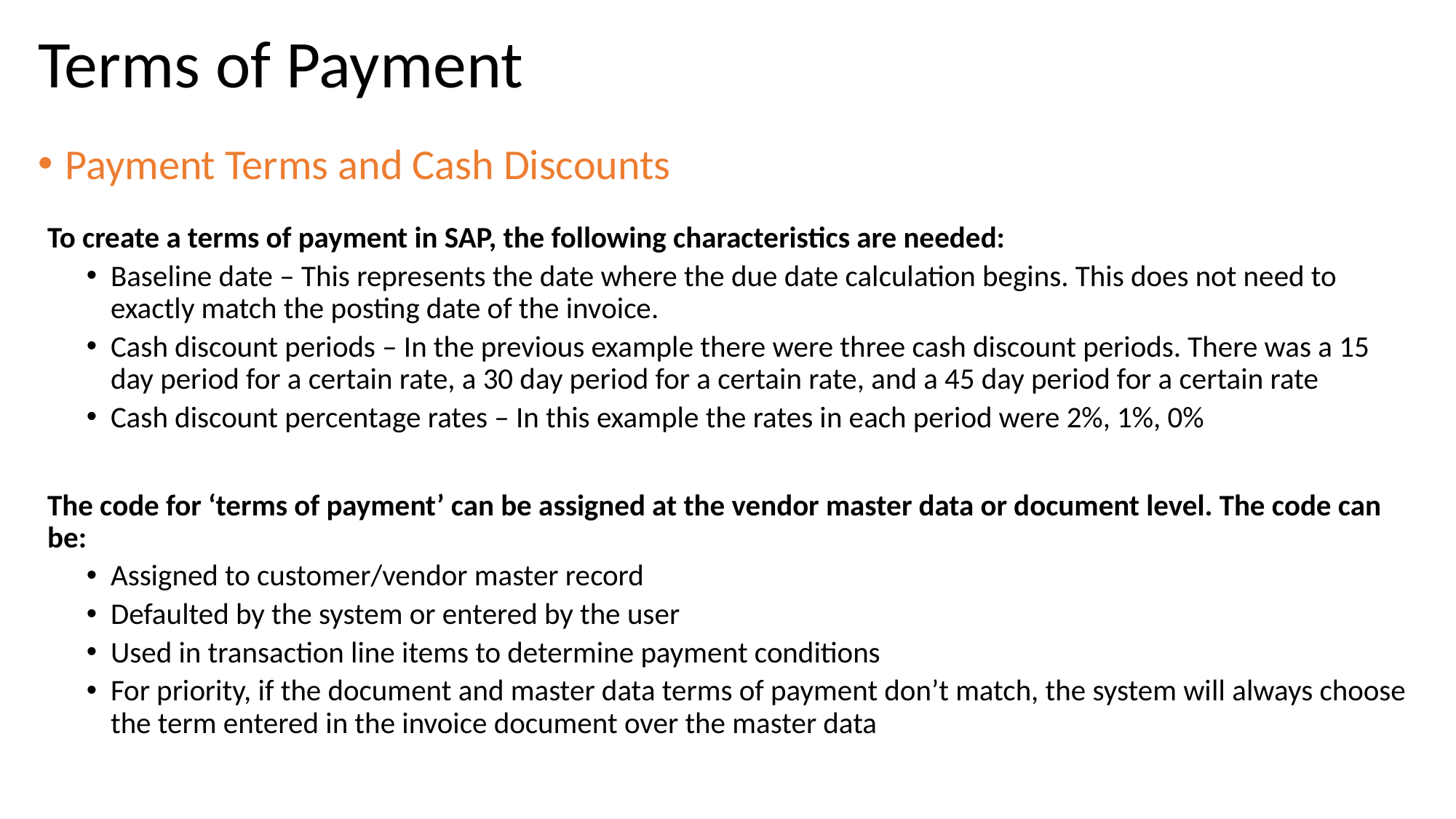

# Terms of Payment
Payment Terms and Cash Discounts
To create a terms of payment in SAP, the following characteristics are needed:
Baseline date – This represents the date where the due date calculation begins. This does not need to exactly match the posting date of the invoice.
Cash discount periods – In the previous example there were three cash discount periods. There was a 15 day period for a certain rate, a 30 day period for a certain rate, and a 45 day period for a certain rate
Cash discount percentage rates – In this example the rates in each period were 2%, 1%, 0%

The code for ‘terms of payment’ can be assigned at the vendor master data or document level. The code can be:
Assigned to customer/vendor master record
Defaulted by the system or entered by the user
Used in transaction line items to determine payment conditions
For priority, if the document and master data terms of payment don’t match, the system will always choose the term entered in the invoice document over the master data